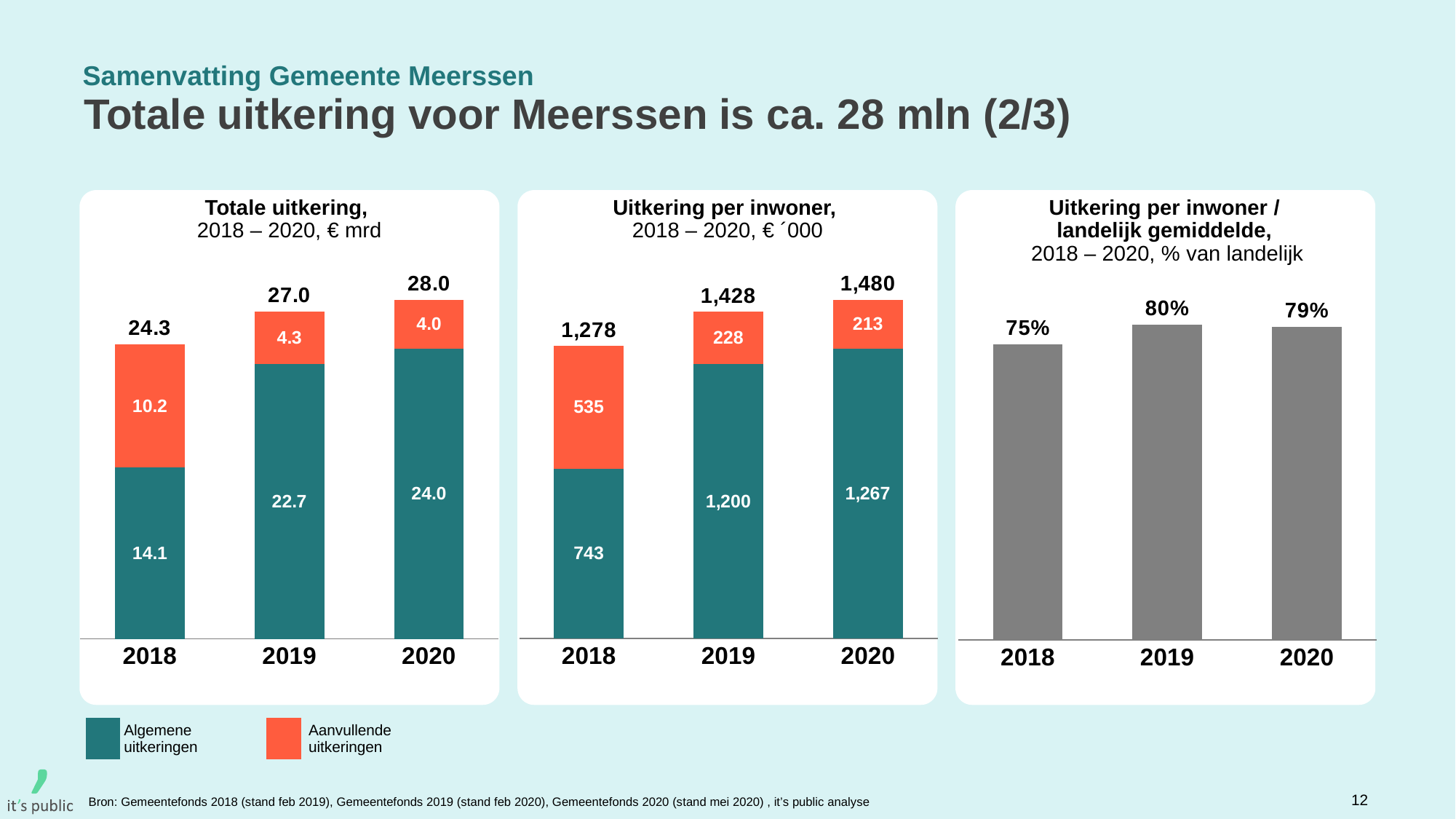

Samenvatting Gemeente Meerssen
# Totale uitkering voor Meerssen is ca. 28 mln (2/3)

Totale uitkering,
2018 – 2020, € mrd
Uitkering per inwoner,
2018 – 2020, € ´000

Uitkering per inwoner /
landelijk gemiddelde,
2018 – 2020, % van landelijk

### Chart

| Category | Regulier | Aanvullen | Totaal |
|---|---|---|---|
| 2018 | 14.145053625268291 | 10.194742 | 24.33979562526829 |
| 2019 | 22.709202650589233 | 4.315343000000002 | 27.024545650589236 |
| 2020 | 23.979333189545812 | 4.032486000000002 | 28.011819189545815 |

### Chart

| Category | Regulier | Aanvullen | Totaal |
|---|---|---|---|
| 2018 | 742.9515008807339 | 535.4662534796996 | 1278.4177543604335 |
| 2019 | 1200.0846932615989 | 228.04750832320465 | 1428.1322015848036 |
| 2020 | 1267.2056856495171 | 213.09971991756078 | 1480.305405567078 |

### Chart

| Category | Regulier | Totaal |
|---|---|---|
| 2018 | 0.7489750178694262 | 0.7489750178694262 |
| 2019 | 0.7986611996558257 | 0.7986611996558257 |
| 2020 | 0.7932273504810903 | 0.7932273504810903 |
|  |  | Algemene uitkeringen |  | Aanvullende uitkeringen |
| --- | --- | --- | --- | --- |

12
Bron: Gemeentefonds 2018 (stand feb 2019), Gemeentefonds 2019 (stand feb 2020), Gemeentefonds 2020 (stand mei 2020) , it’s public analyse